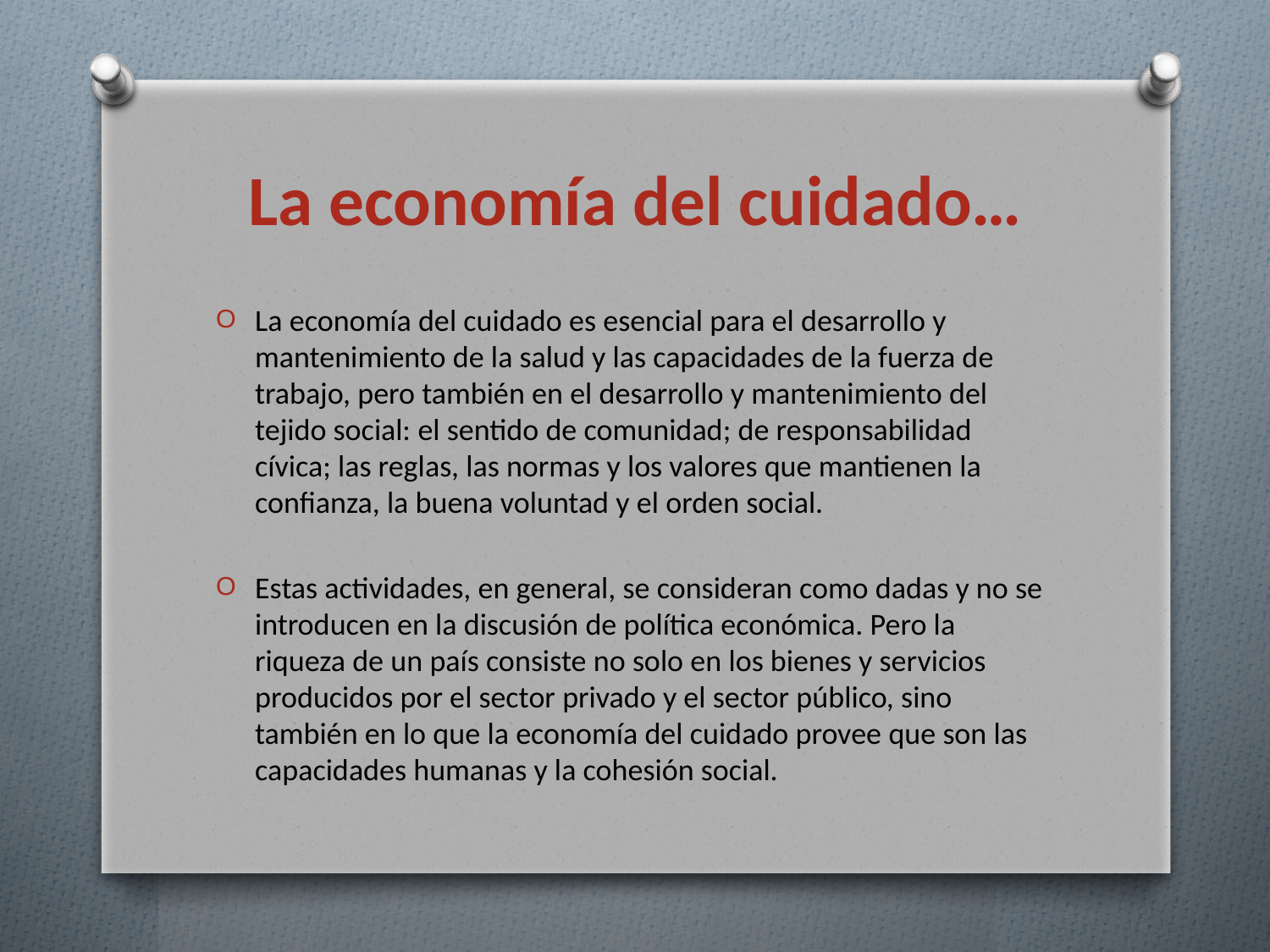

# La economía del cuidado…
La economía del cuidado es esencial para el desarrollo y mantenimiento de la salud y las capacidades de la fuerza de trabajo, pero también en el desarrollo y mantenimiento del tejido social: el sentido de comunidad; de responsabilidad cívica; las reglas, las normas y los valores que mantienen la confianza, la buena voluntad y el orden social.

Estas actividades, en general, se consideran como dadas y no se introducen en la discusión de política económica. Pero la riqueza de un país consiste no solo en los bienes y servicios producidos por el sector privado y el sector público, sino también en lo que la economía del cuidado provee que son las capacidades humanas y la cohesión social.